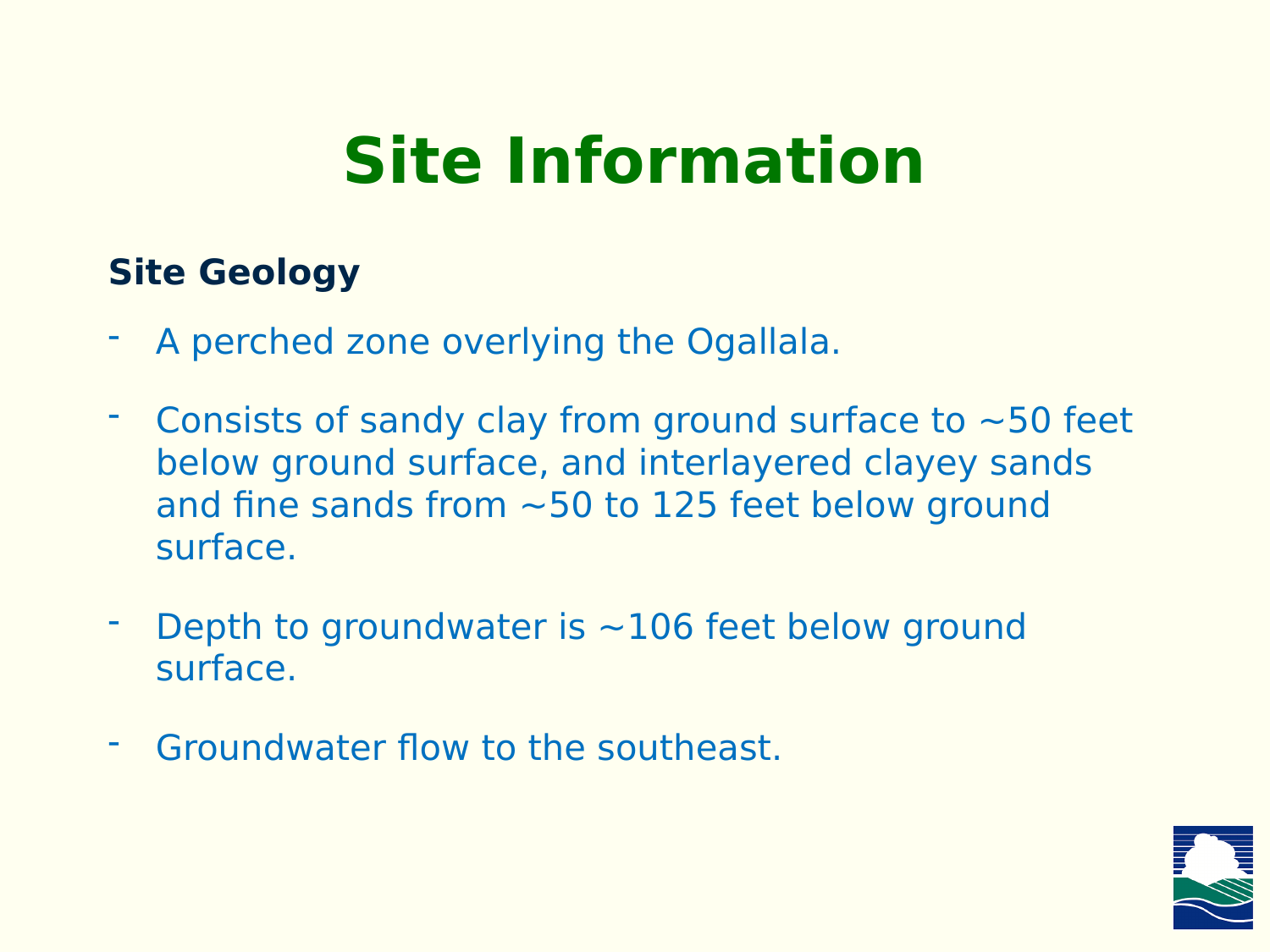

# Site Information
Site Geology

A perched zone overlying the Ogallala.

Consists of sandy clay from ground surface to ~50 feet below ground surface, and interlayered clayey sands and fine sands from ~50 to 125 feet below ground surface.

Depth to groundwater is ~106 feet below ground surface.

Groundwater flow to the southeast.